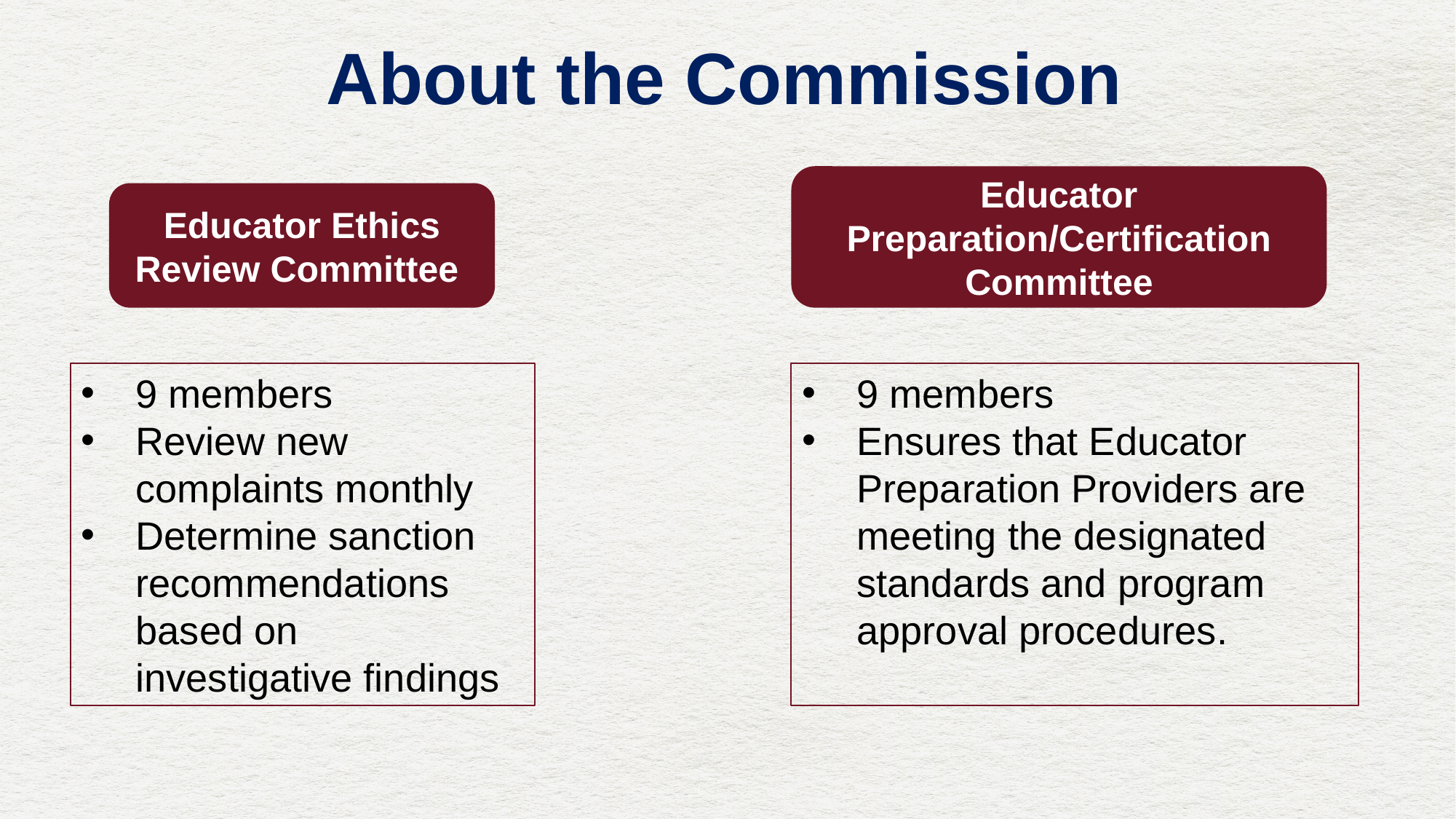

About the Commission
Educator Preparation/Certification Committee
Educator Ethics Review Committee
9 members
Review new complaints monthly
Determine sanction recommendations based on investigative findings
9 members
Ensures that Educator Preparation Providers are meeting the designated standards and program approval procedures.